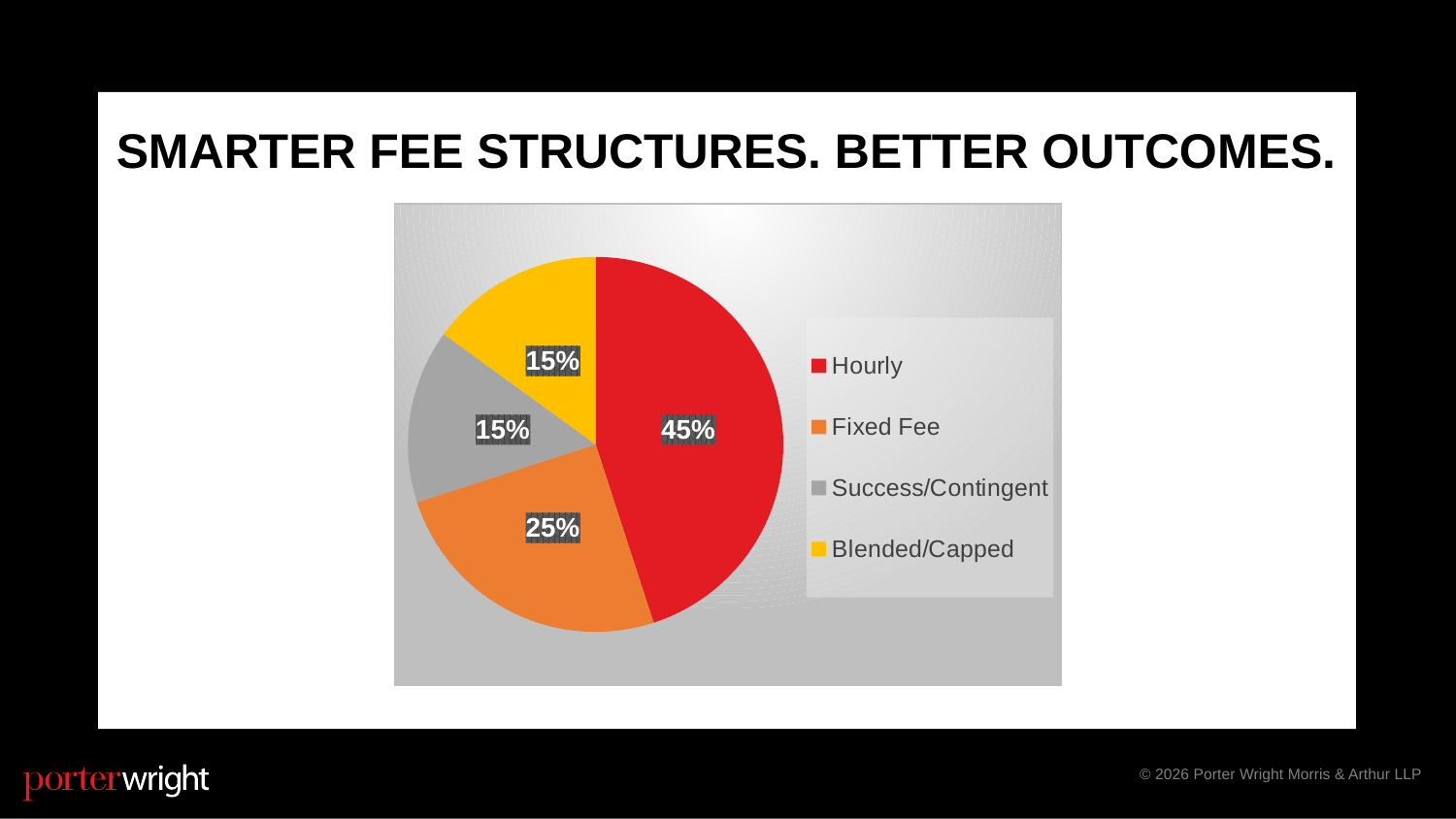

SMARTER FEE STRUCTURES. BETTER OUTCOMES.

### Chart

| Category | Column1 |
|---|---|
| Hourly | 0.45 |
| Fixed Fee | 0.25 |
| Success/Contingent | 0.15 |
| Blended/Capped | 0.15 |